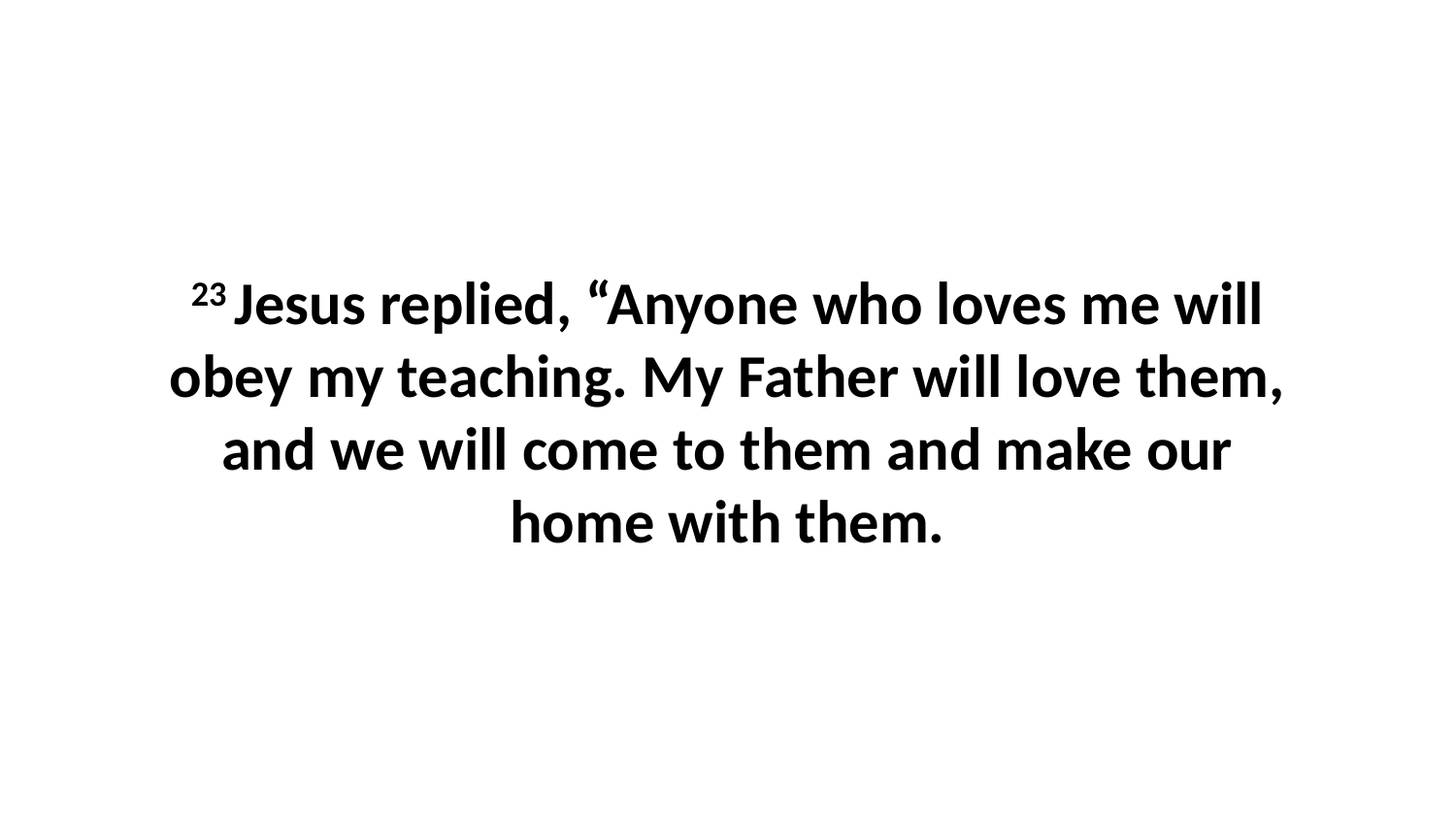

23 Jesus replied, “Anyone who loves me will obey my teaching. My Father will love them, and we will come to them and make our home with them.